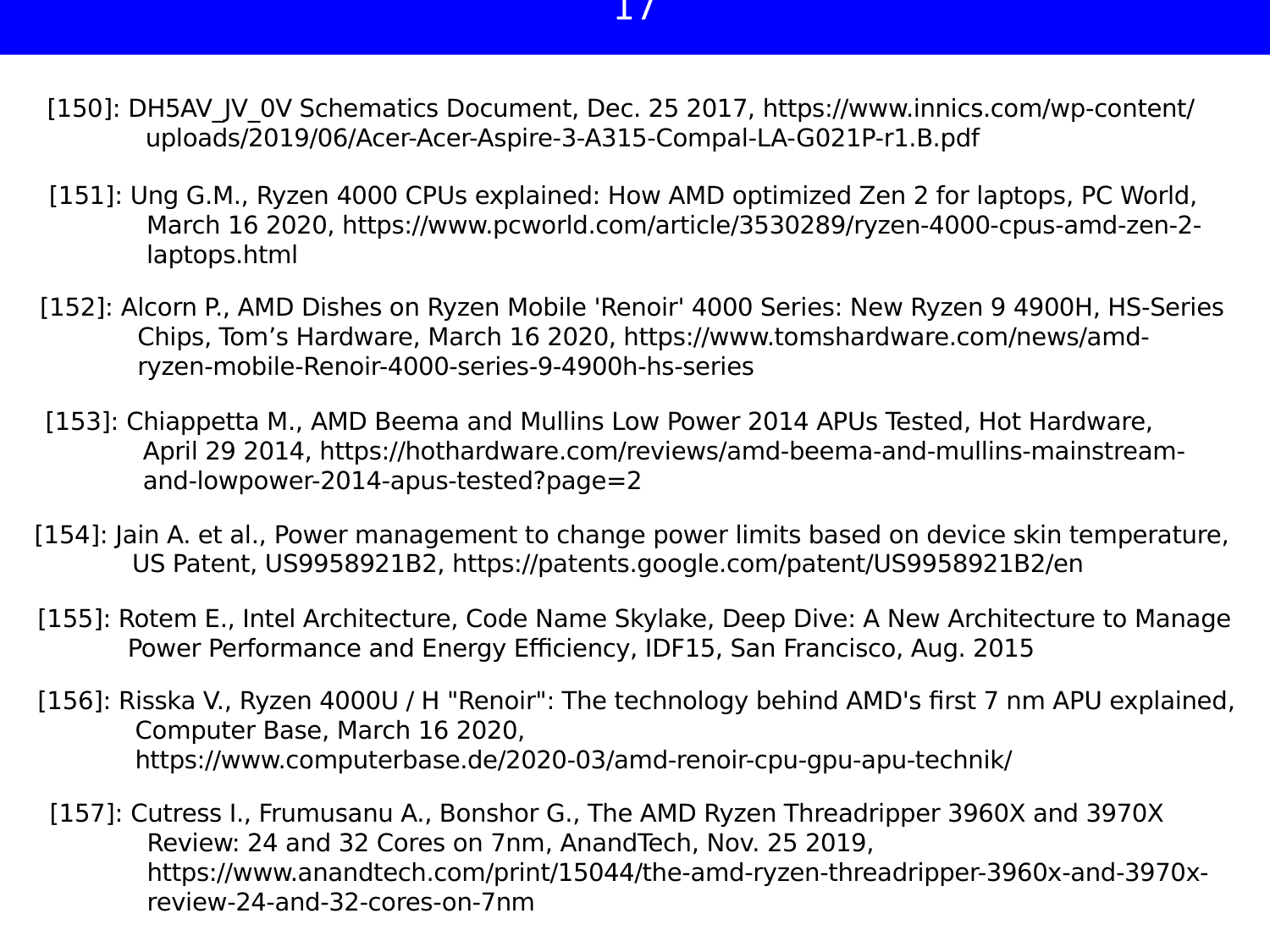

# 17
[150]: DH5AV_JV_0V Schematics Document, Dec. 25 2017, https://www.innics.com/wp-content/
             uploads/2019/06/Acer-Acer-Aspire-3-A315-Compal-LA-G021P-r1.B.pdf
[151]: Ung G.M., Ryzen 4000 CPUs explained: How AMD optimized Zen 2 for laptops, PC World,
             March 16 2020, https://www.pcworld.com/article/3530289/ryzen-4000-cpus-amd-zen-2-
             laptops.html
[152]: Alcorn P., AMD Dishes on Ryzen Mobile 'Renoir' 4000 Series: New Ryzen 9 4900H, HS-Series
             Chips, Tom’s Hardware, March 16 2020, https://www.tomshardware.com/news/amd-
             ryzen-mobile-Renoir-4000-series-9-4900h-hs-series
[153]: Chiappetta M., AMD Beema and Mullins Low Power 2014 APUs Tested, Hot Hardware,
             April 29 2014, https://hothardware.com/reviews/amd-beema-and-mullins-mainstream-
             and-lowpower-2014-apus-tested?page=2
[154]: Jain A. et al., Power management to change power limits based on device skin temperature,
             US Patent, US9958921B2, https://patents.google.com/patent/US9958921B2/en
[155]: Rotem E., Intel Architecture, Code Name Skylake, Deep Dive: A New Architecture to Manage
            Power Performance and Energy Efficiency, IDF15, San Francisco, Aug. 2015
[156]: Risska V., Ryzen 4000U / H "Renoir": The technology behind AMD's first 7 nm APU explained,
             Computer Base, March 16 2020,
             https://www.computerbase.de/2020-03/amd-renoir-cpu-gpu-apu-technik/
[157]: Cutress I., Frumusanu A., Bonshor G., The AMD Ryzen Threadripper 3960X and 3970X
             Review: 24 and 32 Cores on 7nm, AnandTech, Nov. 25 2019,
             https://www.anandtech.com/print/15044/the-amd-ryzen-threadripper-3960x-and-3970x-
             review-24-and-32-cores-on-7nm